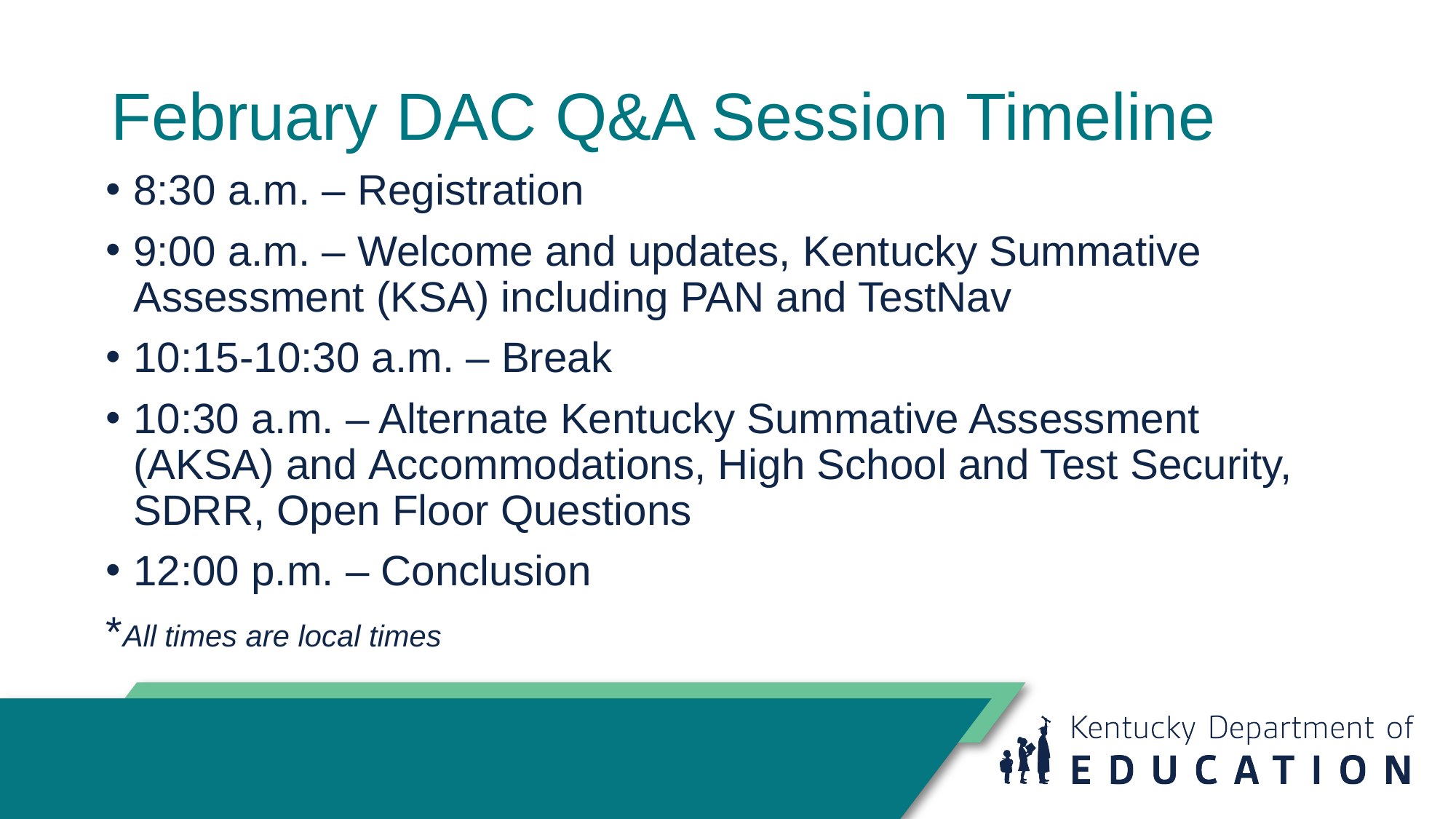

# February DAC Q&A Session Timeline
8:30 a.m. – Registration
9:00 a.m. – Welcome and updates, Kentucky Summative Assessment (KSA) including PAN and TestNav
10:15-10:30 a.m. – Break
10:30 a.m. – Alternate Kentucky Summative Assessment (AKSA) and Accommodations, High School and Test Security, SDRR, Open Floor Questions
12:00 p.m. – Conclusion
*All times are local times